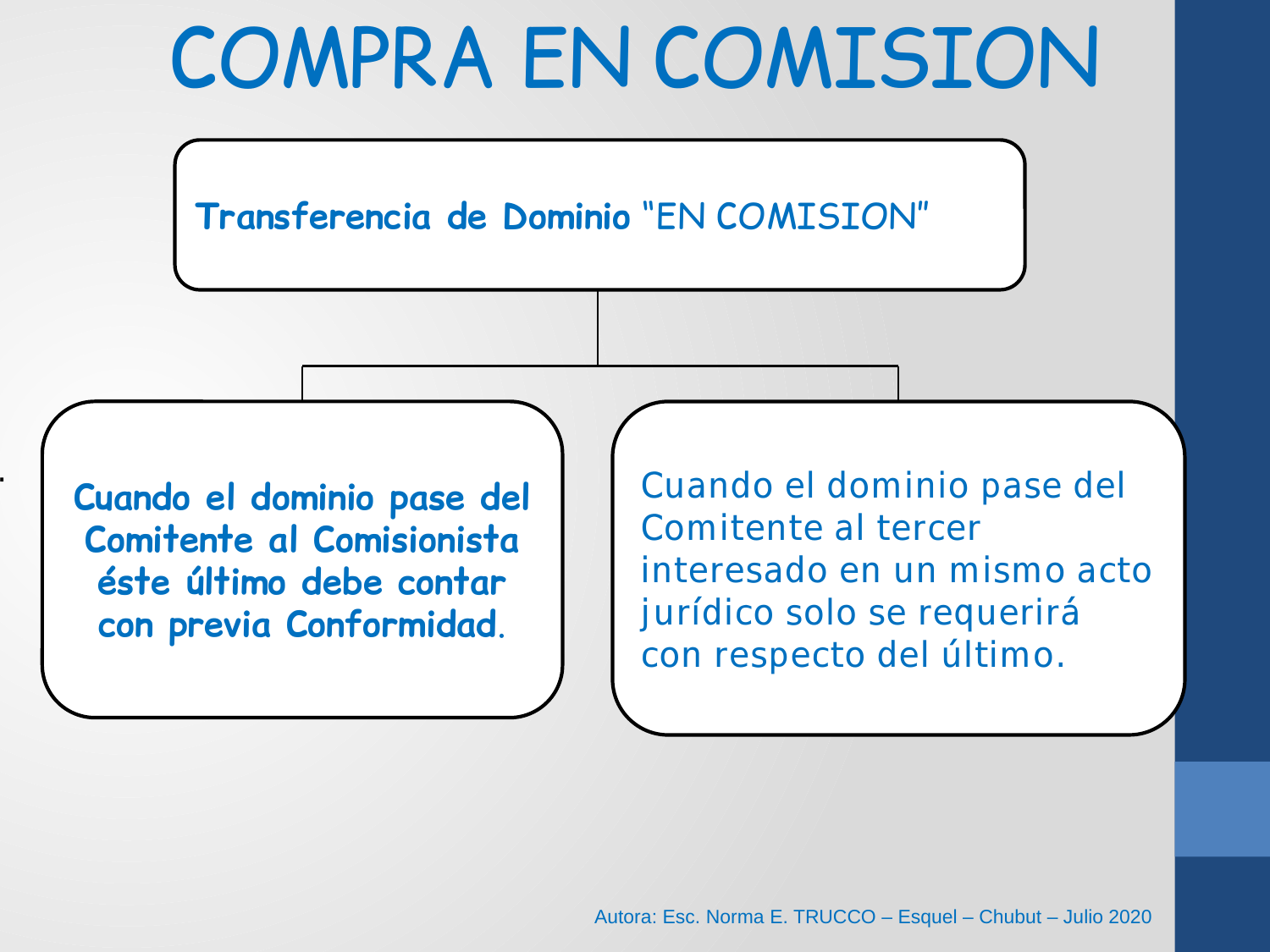

# COMPRA EN COMISION
Transferencia de Dominio “EN COMISION”
Cuando el dominio pase del Comitente al Comisionista éste último debe contar con previa Conformidad.
Cuando el dominio pase del Comitente al tercer interesado en un mismo acto jurídico solo se requerirá con respecto del último.
.
Autora: Esc. Norma E. TRUCCO – Esquel – Chubut – Julio 2020